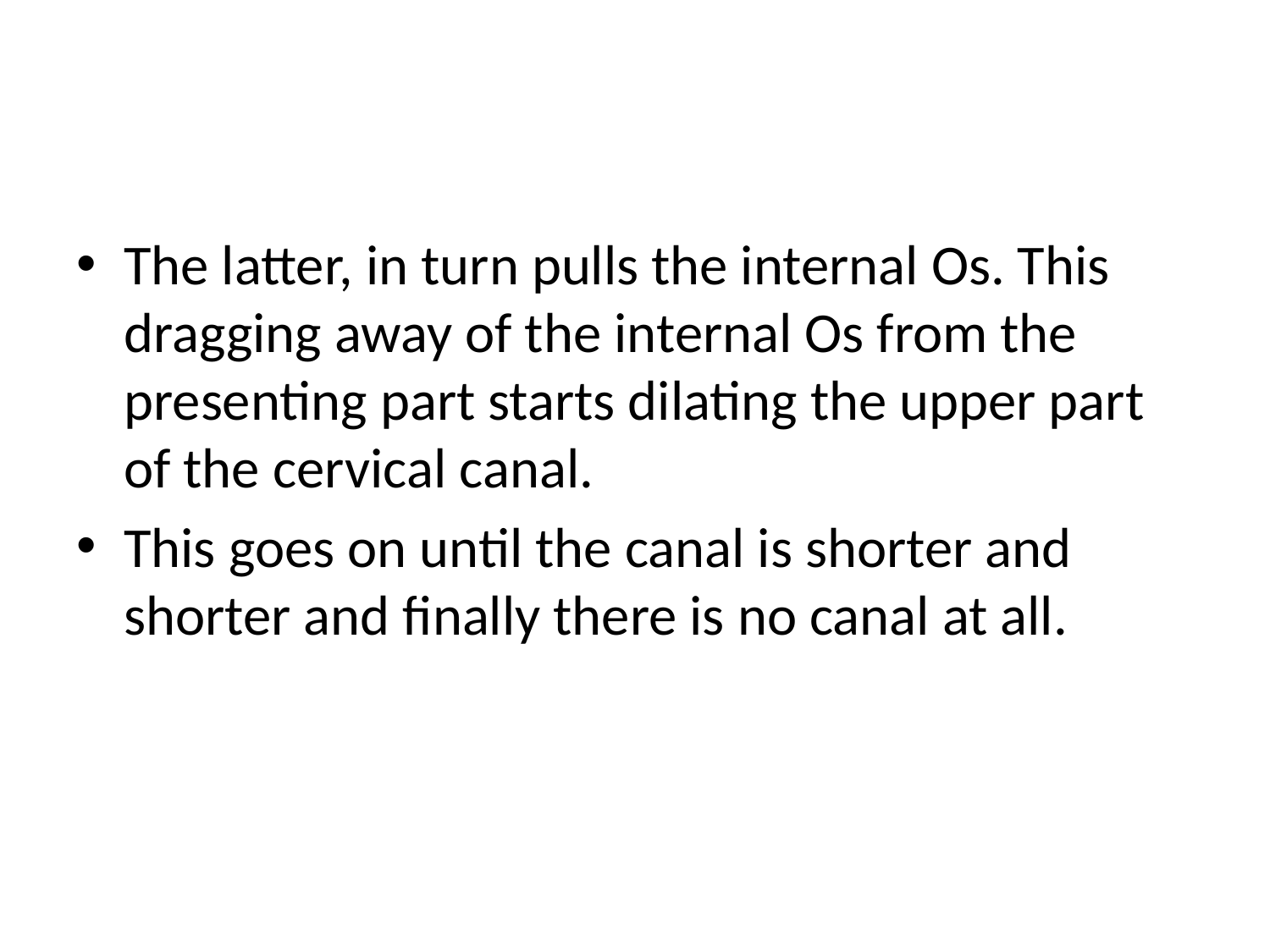

#
The latter, in turn pulls the internal Os. This dragging away of the internal Os from the presenting part starts dilating the upper part of the cervical canal.
This goes on until the canal is shorter and shorter and finally there is no canal at all.